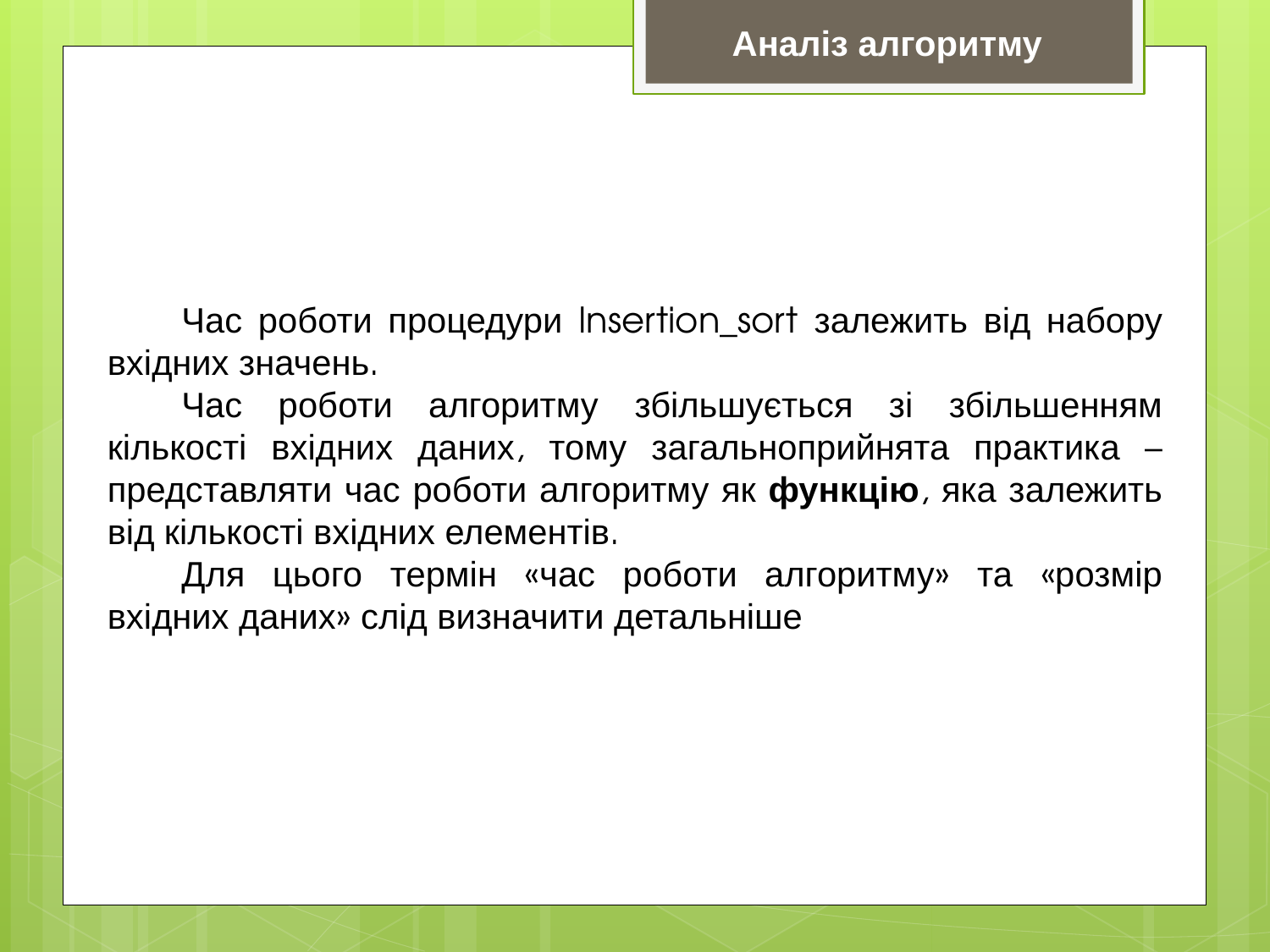

Аналіз алгоритму
Час роботи процедури Insertion_sort залежить від набору вхідних значень.
Час роботи алгоритму збільшується зі збільшенням кількості вхідних даних, тому загальноприйнята практика – представляти час роботи алгоритму як функцію, яка залежить від кількості вхідних елементів.
Для цього термін «час роботи алгоритму» та «розмір вхідних даних» слід визначити детальніше